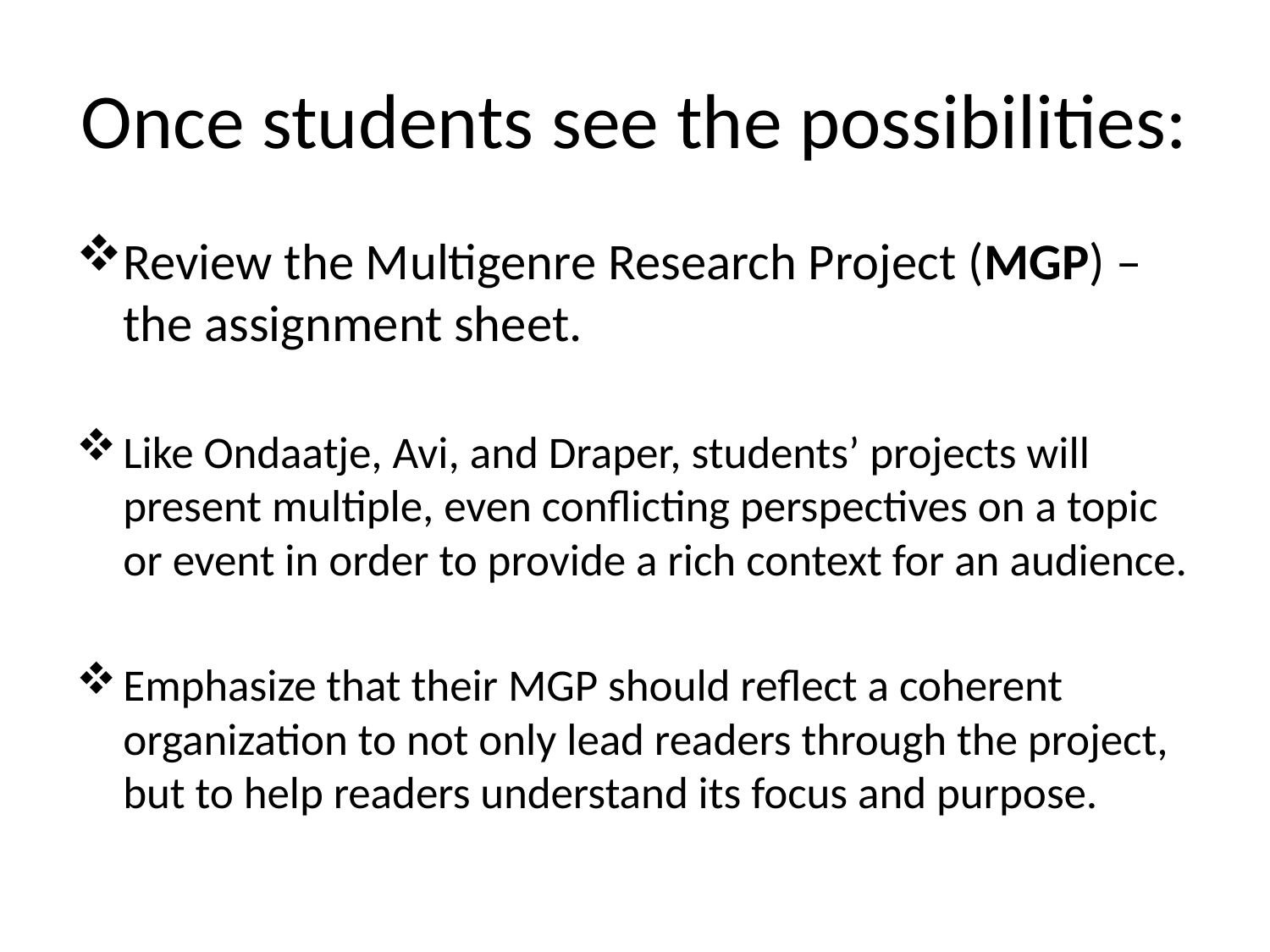

# Once students see the possibilities:
Review the Multigenre Research Project (MGP) – the assignment sheet.

Like Ondaatje, Avi, and Draper, students’ projects will present multiple, even conflicting perspectives on a topic or event in order to provide a rich context for an audience.

Emphasize that their MGP should reflect a coherent organization to not only lead readers through the project, but to help readers understand its focus and purpose.